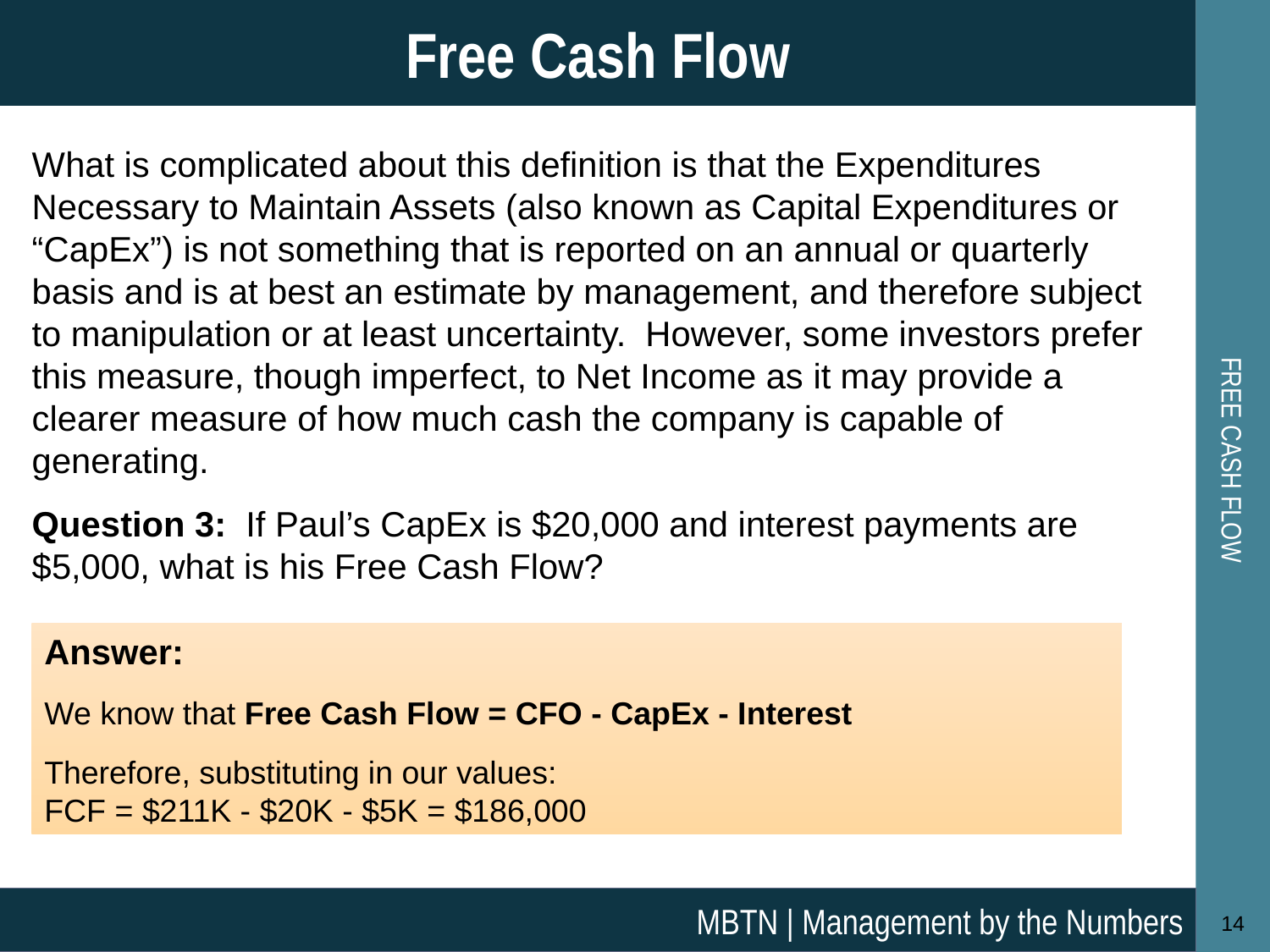

Free Cash Flow
# Free Cash Flow
What is complicated about this definition is that the Expenditures Necessary to Maintain Assets (also known as Capital Expenditures or “CapEx”) is not something that is reported on an annual or quarterly basis and is at best an estimate by management, and therefore subject to manipulation or at least uncertainty.  However, some investors prefer this measure, though imperfect, to Net Income as it may provide a clearer measure of how much cash the company is capable of generating.
Question 3:  If Paul’s CapEx is $20,000 and interest payments are $5,000, what is his Free Cash Flow?
Answer:

We know that Free Cash Flow = CFO - CapEx - Interest

Therefore, substituting in our values:
FCF = $211K - $20K - $5K = $186,000
MBTN | Management by the Numbers
14